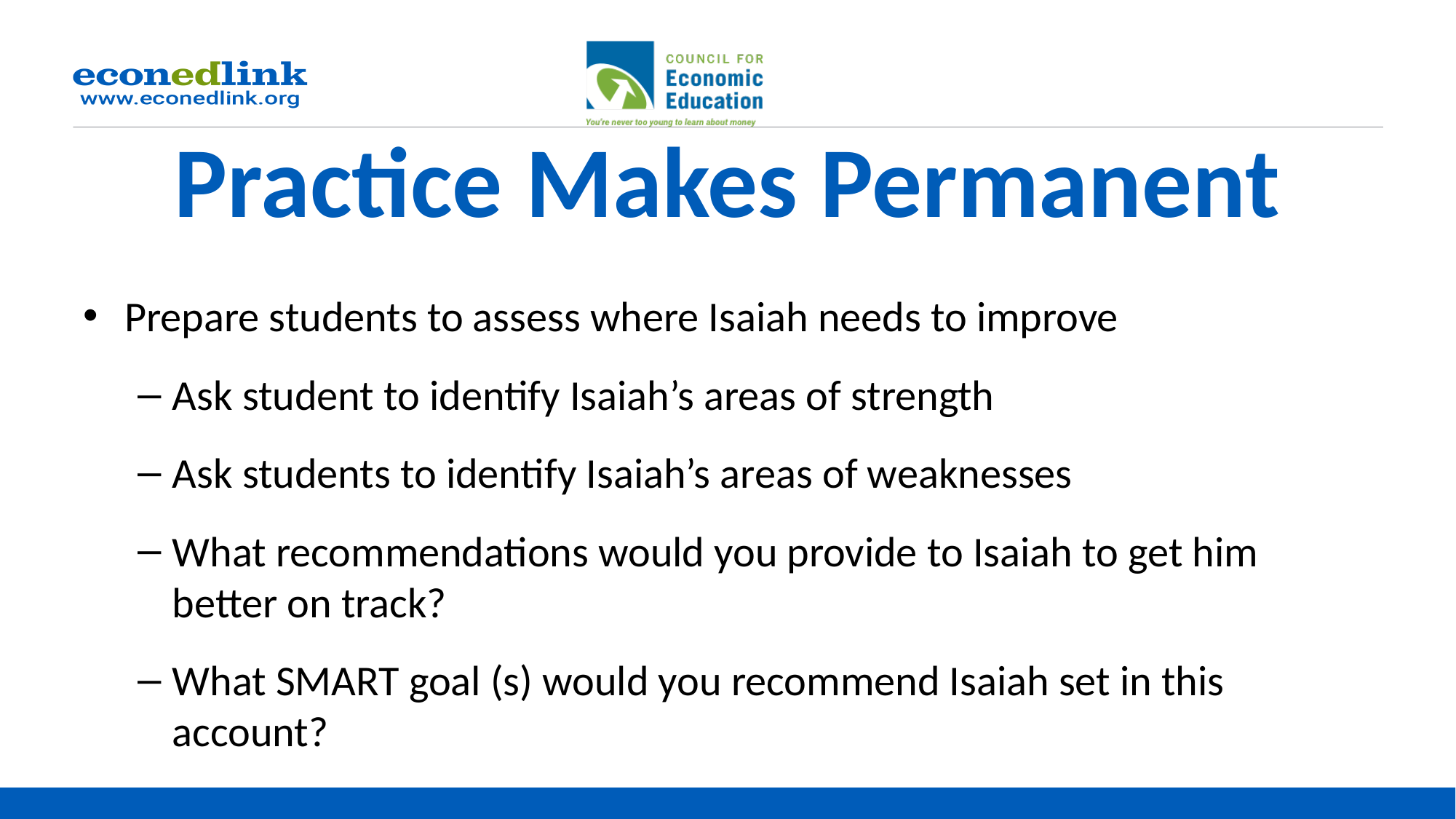

# Practice Makes Permanent
Prepare students to assess where Isaiah needs to improve
Ask student to identify Isaiah’s areas of strength
Ask students to identify Isaiah’s areas of weaknesses
What recommendations would you provide to Isaiah to get him better on track?
What SMART goal (s) would you recommend Isaiah set in this account?